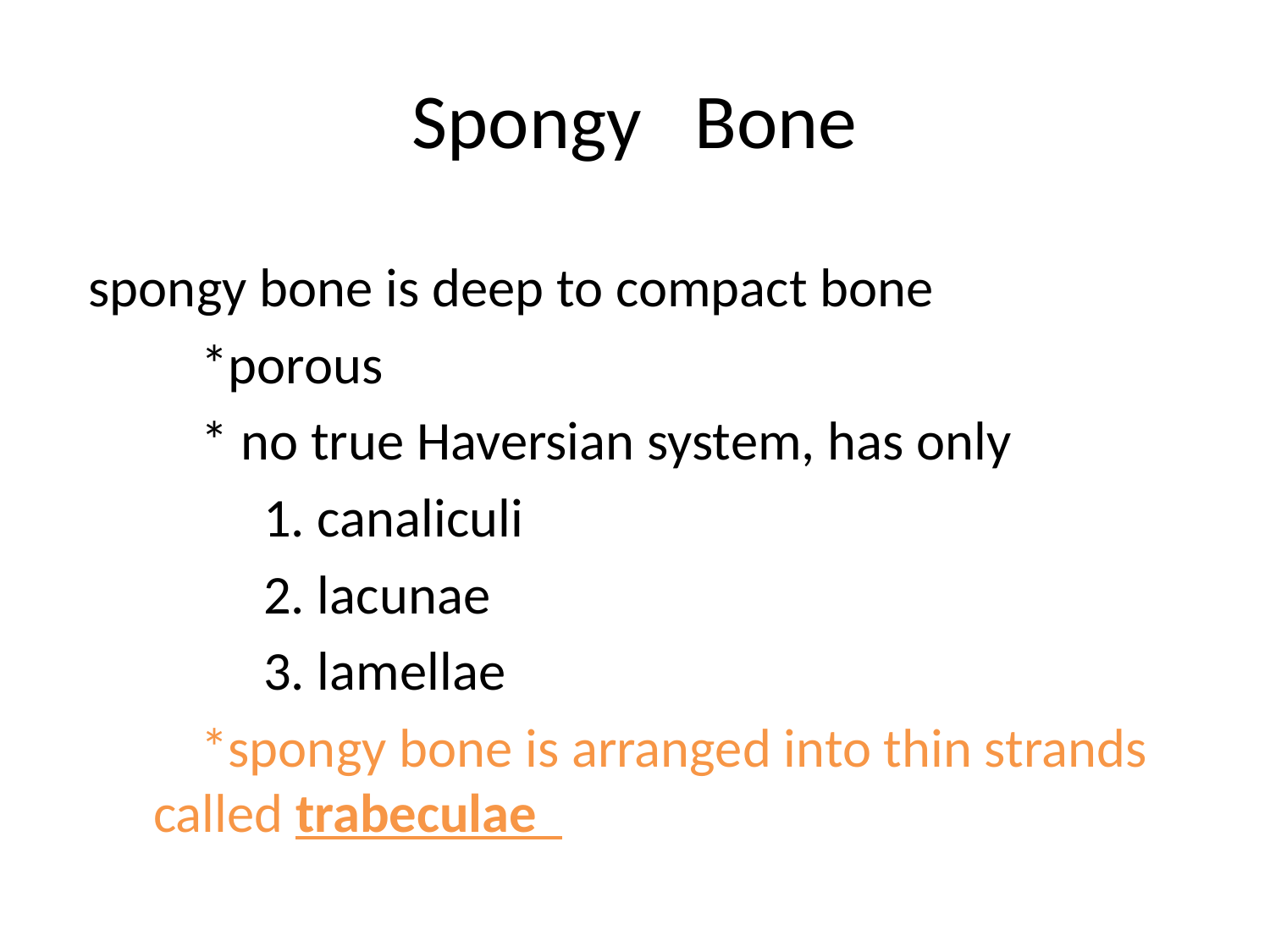

# Spongy   Bone

 spongy bone is deep to compact bone
          *porous
          * no true Haversian system, has only
               1. canaliculi
               2. lacunae
               3. lamellae
          *spongy bone is arranged into thin strands called trabeculae